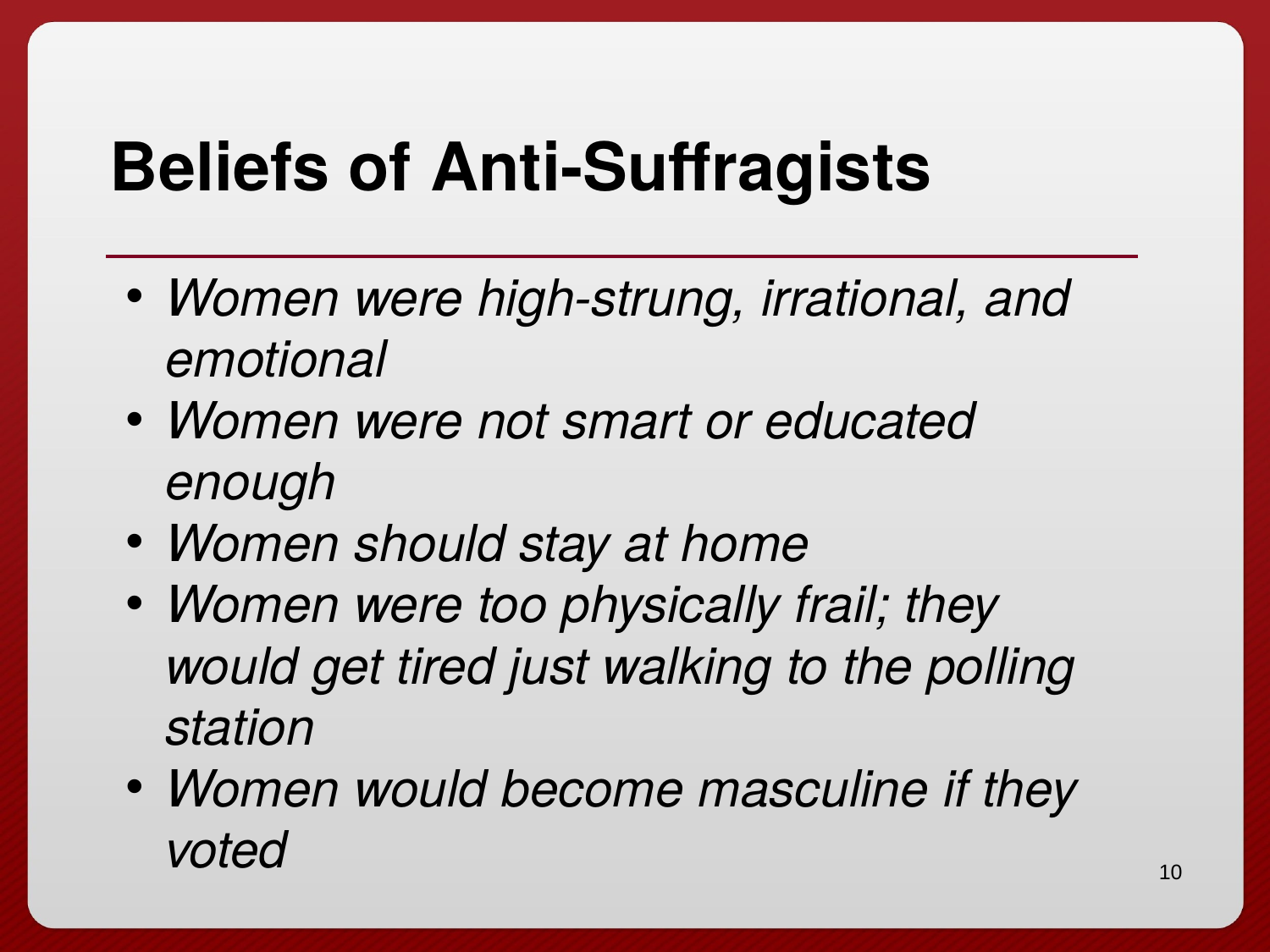

# Beliefs of Anti-Suffragists
Women were high-strung, irrational, and emotional
Women were not smart or educated enough
Women should stay at home
Women were too physically frail; they would get tired just walking to the polling station
Women would become masculine if they voted